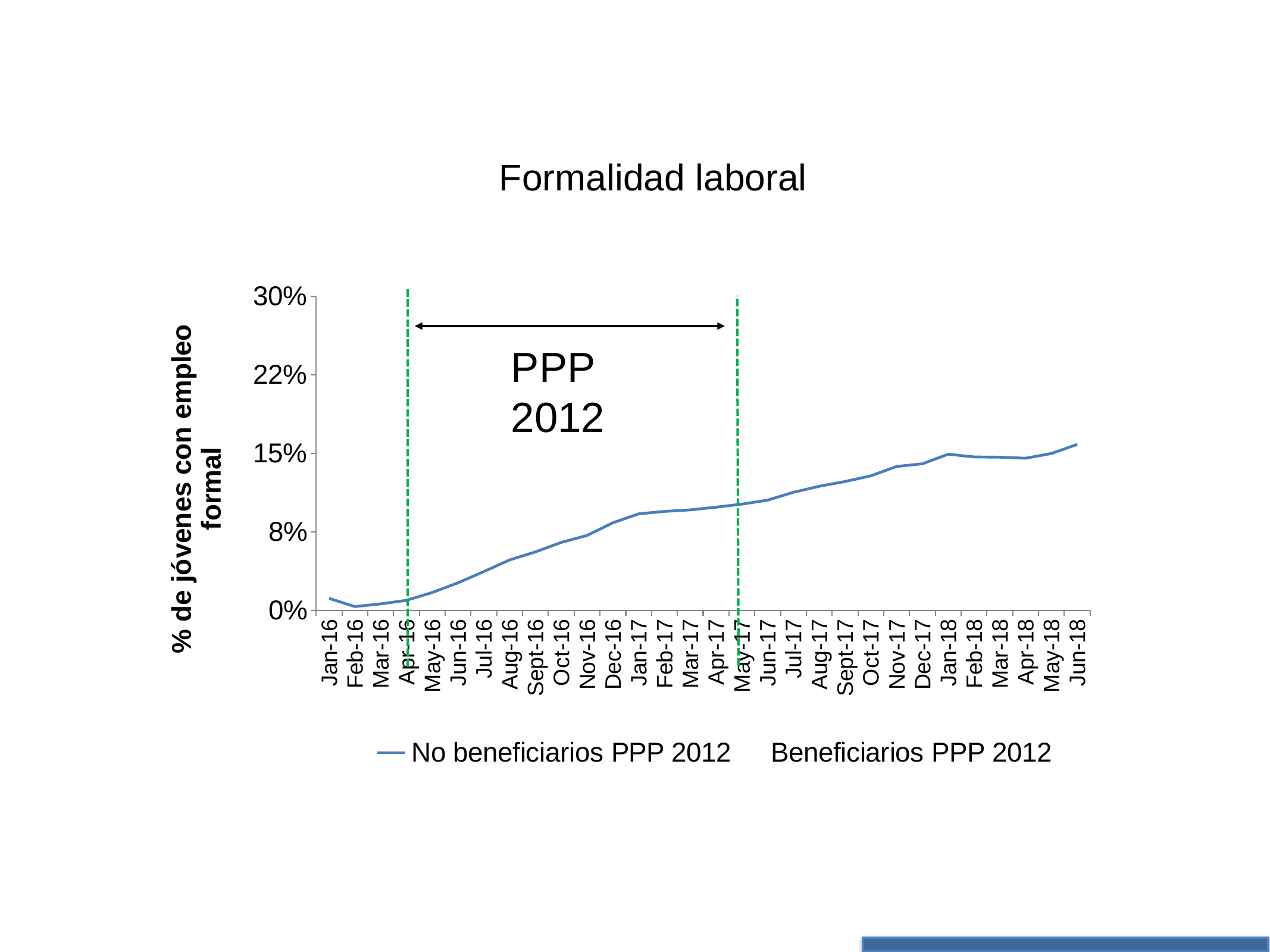

Formalidad laboral

### Chart

| Category | No beneficiarios PPP 2012 | Beneficiarios PPP 2012 |
|---|---|---|
| Jan-16 | 0.011498 | 0.012883 |
| Feb-16 | 0.003664 | 0.003827 |
| Mar-16 | 0.006254 | 0.007398 |
| Apr-16 | 0.009666 | 0.009821 |
| May-16 | 0.017121 | 0.017857 |
| Jun-16 | 0.026407 | 0.037117 |
| Jul-16 | 0.037147 | 0.0375 |
| Aug-16 | 0.048266 | 0.041071 |
| Sept-16 | 0.05591 | 0.04273 |
| Oct-16 | 0.065007 | 0.046939 |
| Nov-16 | 0.071641 | 0.050638 |
| Dec-16 | 0.08377 | 0.056888 |
| Jan-17 | 0.092299 | 0.065561 |
| Feb-17 | 0.094636 | 0.069005 |
| Mar-17 | 0.096089 | 0.070918 |
| Apr-17 | 0.09868 | 0.075893 |
| May-17 | 0.101586 | 0.081888 |
| Jun-17 | 0.105376 | 0.13648 |
| Jul-17 | 0.112894 | 0.15625 |
| Aug-17 | 0.118643 | 0.171939 |
| Sept-17 | 0.123192 | 0.182526 |
| Oct-17 | 0.128625 | 0.195025 |
| Nov-17 | 0.137596 | 0.203061 |
| Dec-17 | 0.140123 | 0.211607 |
| Jan-18 | 0.149283 | 0.220153 |
| Feb-18 | 0.146693 | 0.215051 |
| Mar-18 | 0.14644 | 0.211225 |
| Apr-18 | 0.145429 | 0.211862 |
| May-18 | 0.149978 | 0.215944 |
| Jun-18 | 0.158633 | 0.221429 |

PPP 2012